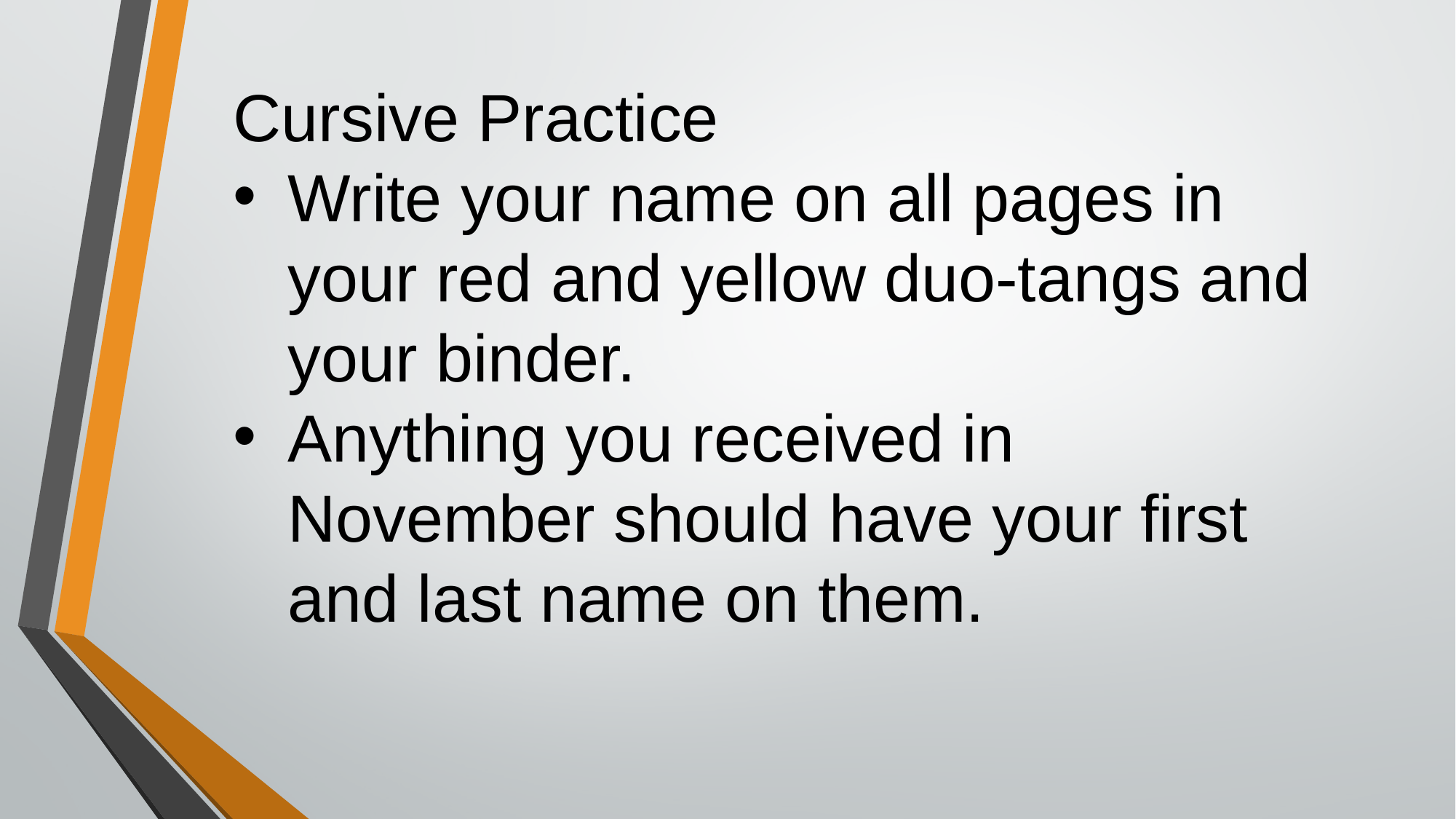

Cursive Practice
Write your name on all pages in your red and yellow duo-tangs and your binder.
Anything you received in November should have your first and last name on them.